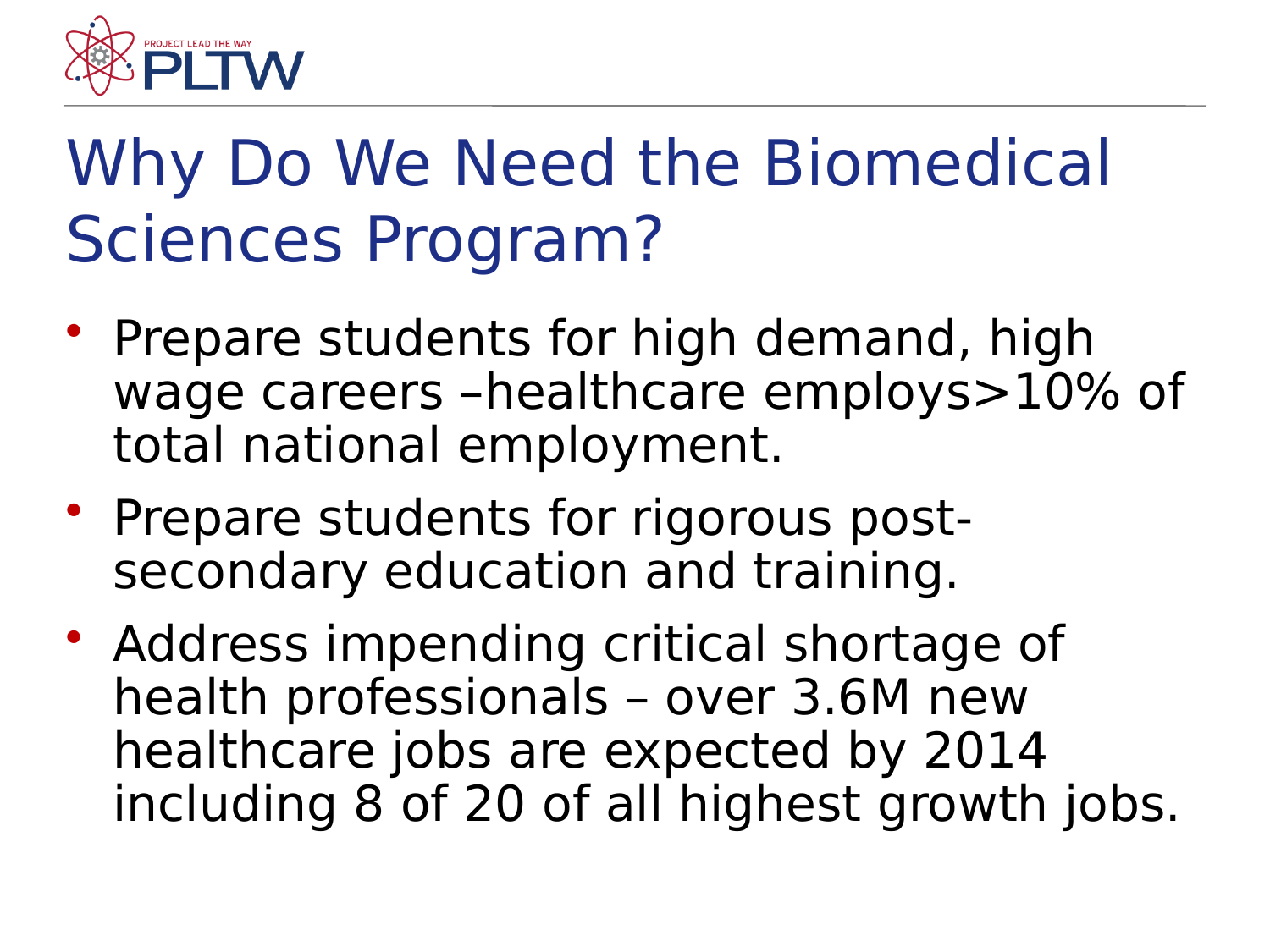

# Why Do We Need the Biomedical Sciences Program?
Prepare students for high demand, high wage careers –healthcare employs>10% of total national employment.
Prepare students for rigorous post-secondary education and training.
Address impending critical shortage of health professionals – over 3.6M new healthcare jobs are expected by 2014 including 8 of 20 of all highest growth jobs.